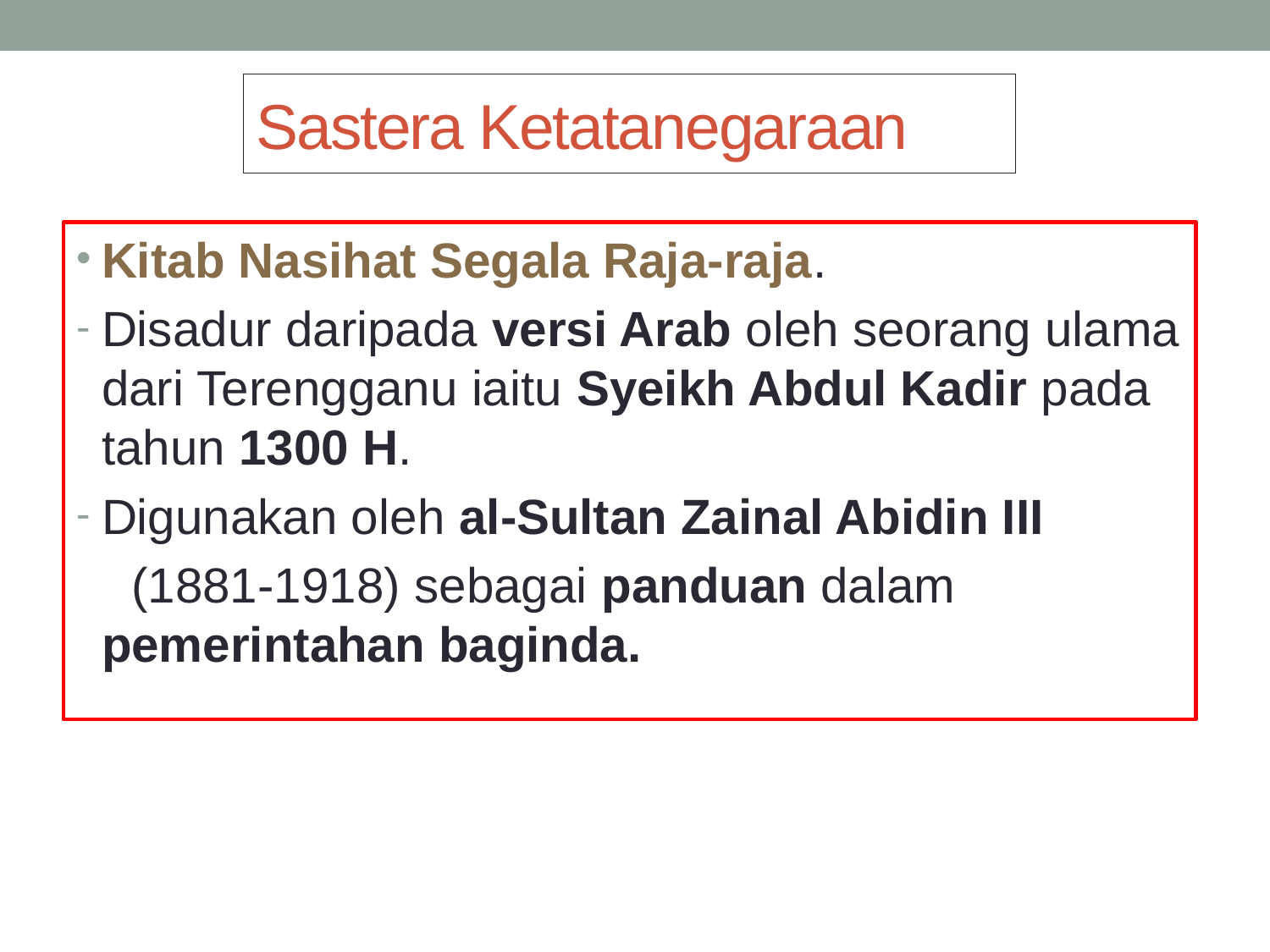

# Sastera Ketatanegaraan
Kitab Nasihat Segala Raja-raja.
Disadur daripada versi Arab oleh seorang ulama dari Terengganu iaitu Syeikh Abdul Kadir pada tahun 1300 H.
Digunakan oleh al-Sultan Zainal Abidin III
    (1881-1918) sebagai panduan dalam pemerintahan baginda.